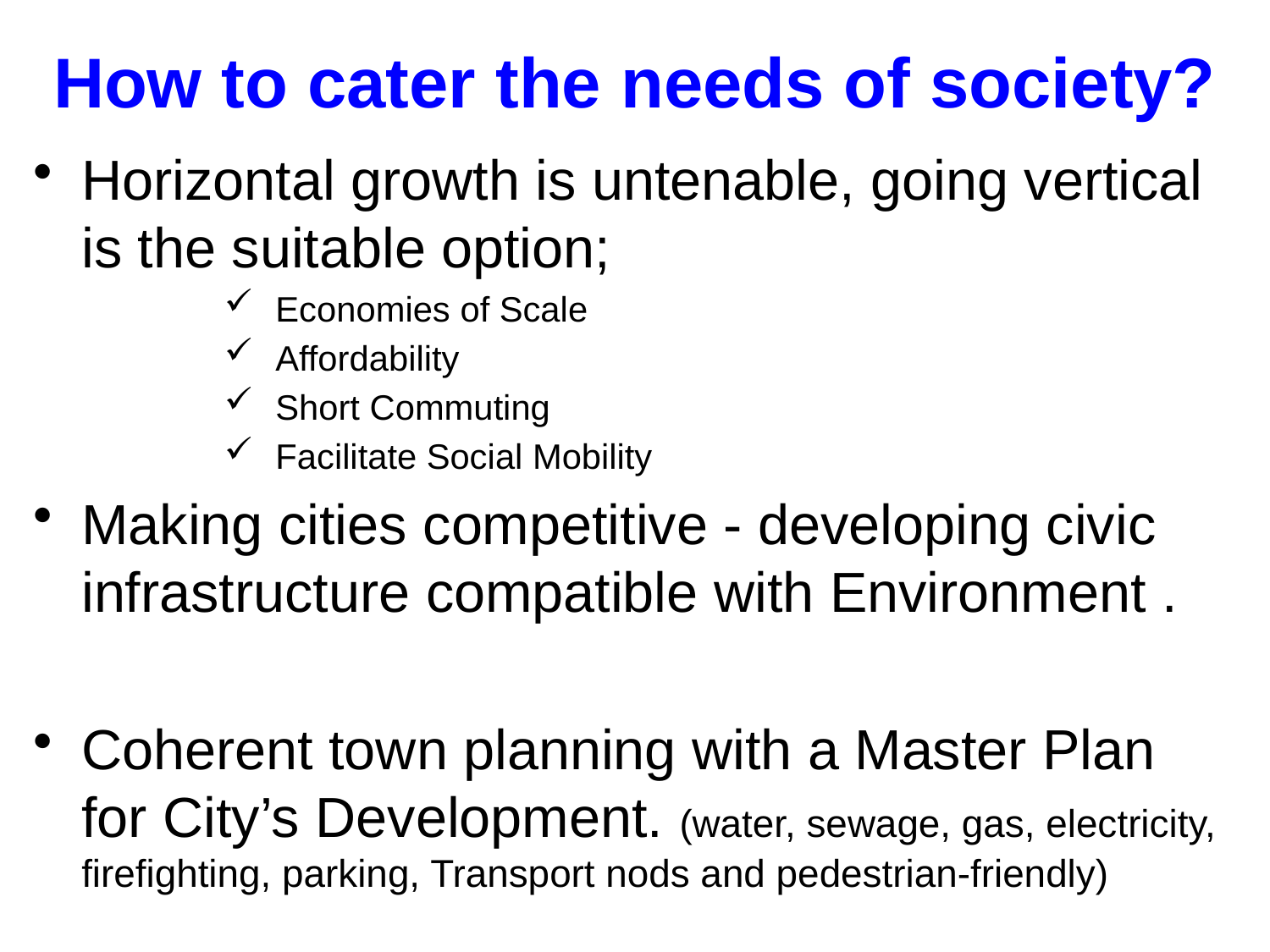

# How to cater the needs of society?
Horizontal growth is untenable, going vertical is the suitable option;
  Economies of Scale
  Affordability
  Short Commuting
  Facilitate Social Mobility
Making cities competitive - developing civic infrastructure compatible with Environment .

Coherent town planning with a Master Plan for City’s Development. (water, sewage, gas, electricity, firefighting, parking, Transport nods and pedestrian-friendly)